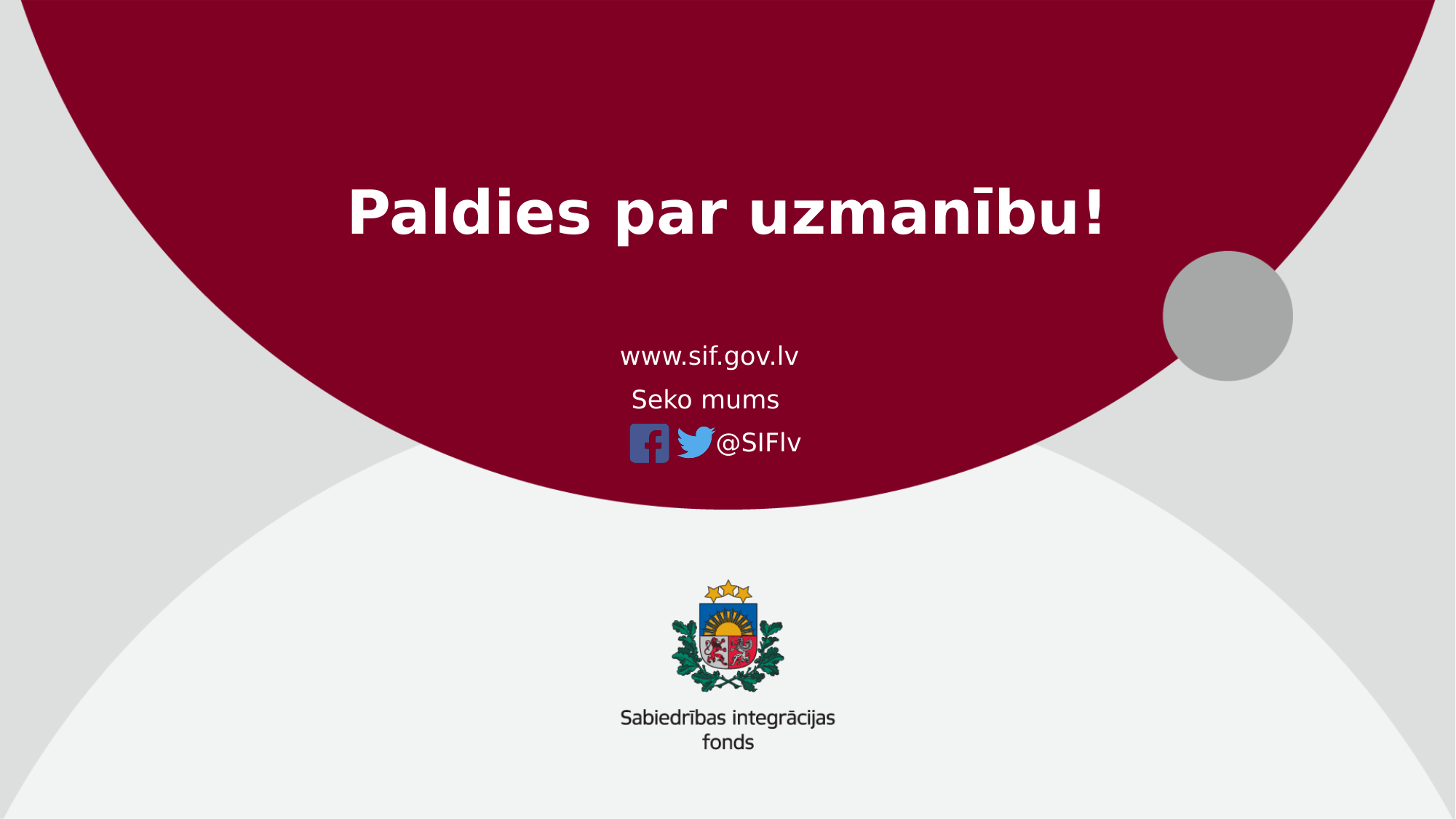

# Paldies par uzmanību!
www.sif.gov.lv
Seko mums
            @SIFlv